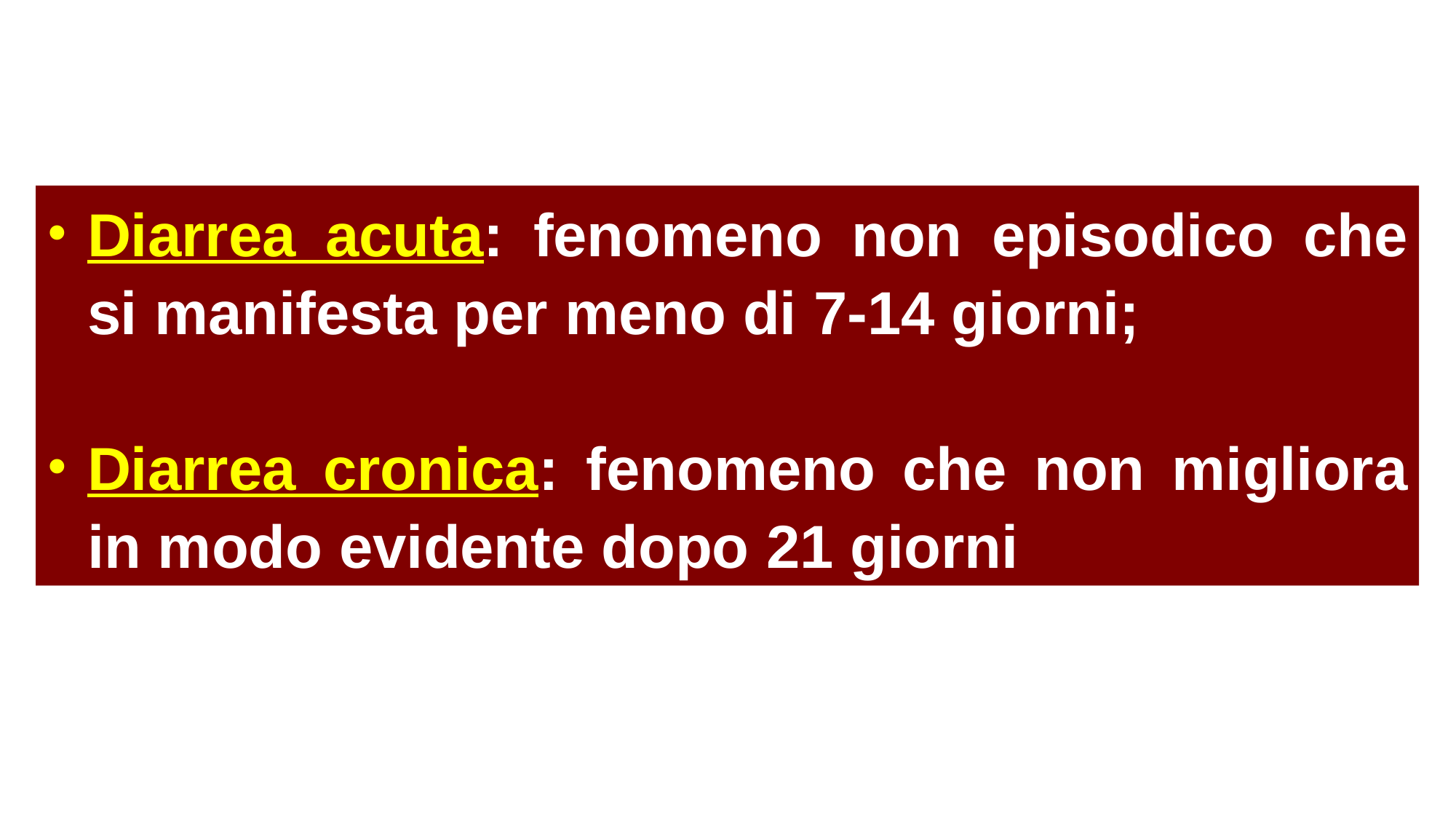

Diarrea acuta: fenomeno non episodico che si manifesta per meno di 7-14 giorni;

Diarrea cronica: fenomeno che non migliora in modo evidente dopo 21 giorni